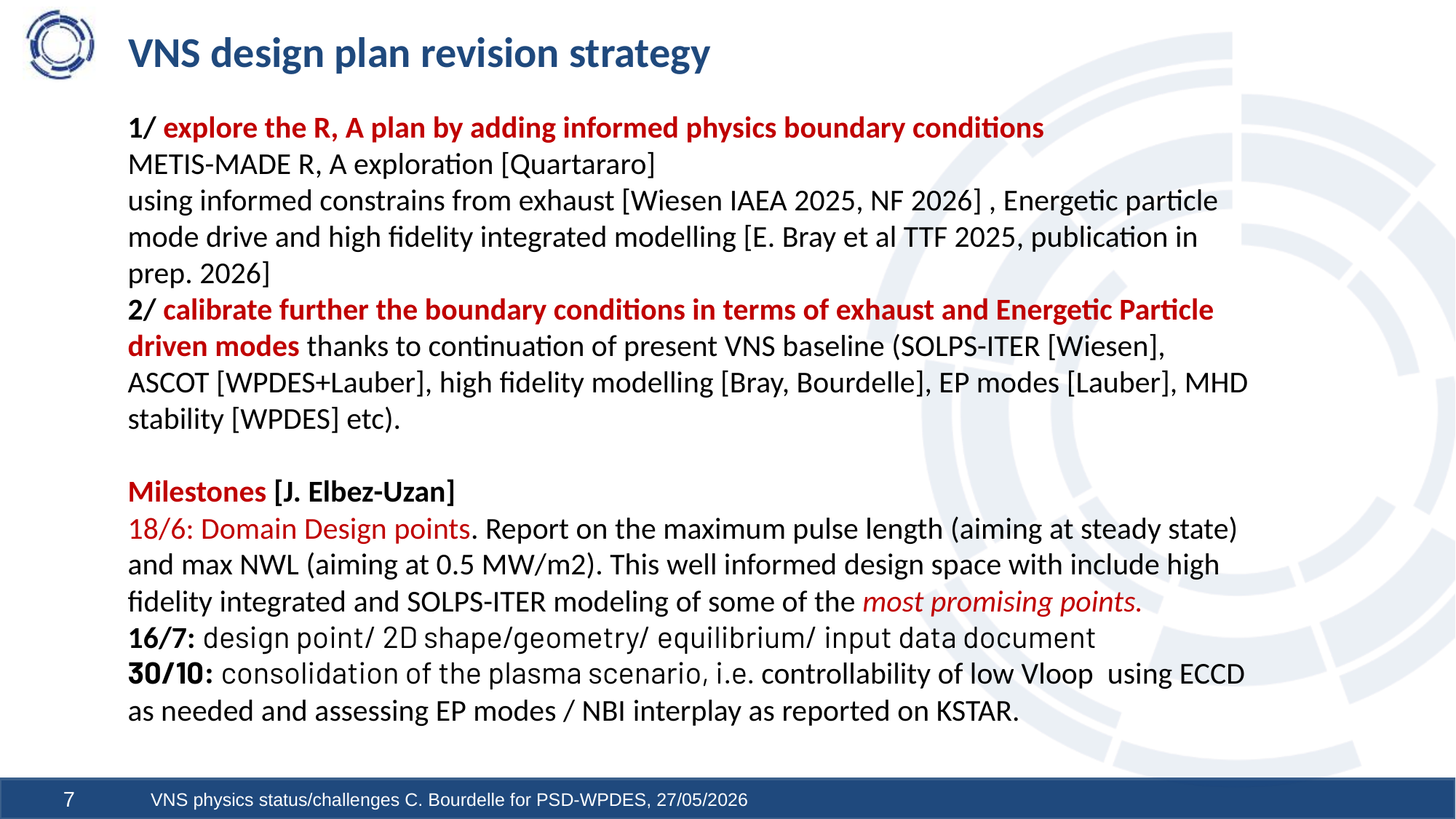

# VNS design plan revision strategy
1/ explore the R, A plan by adding informed physics boundary conditions
METIS-MADE R, A exploration [Quartararo]
using informed constrains from exhaust [Wiesen IAEA 2025, NF 2026] , Energetic particle mode drive and high fidelity integrated modelling [E. Bray et al TTF 2025, publication in prep. 2026]
2/ calibrate further the boundary conditions in terms of exhaust and Energetic Particle driven modes thanks to continuation of present VNS baseline (SOLPS-ITER [Wiesen], ASCOT [WPDES+Lauber], high fidelity modelling [Bray, Bourdelle], EP modes [Lauber], MHD stability [WPDES] etc).

Milestones [J. Elbez-Uzan]
18/6: Domain Design points. Report on the maximum pulse length (aiming at steady state) and max NWL (aiming at 0.5 MW/m2). This well informed design space with include high fidelity integrated and SOLPS-ITER modeling of some of the most promising points.  
16/7: design point/ 2D shape/geometry/ equilibrium/ input data document
30/10: consolidation of the plasma scenario, i.e. controllability of low Vloop  using ECCD as needed and assessing EP modes / NBI interplay as reported on KSTAR.
VNS physics status/challenges C. Bourdelle for PSD-WPDES, 27/05/2026
7